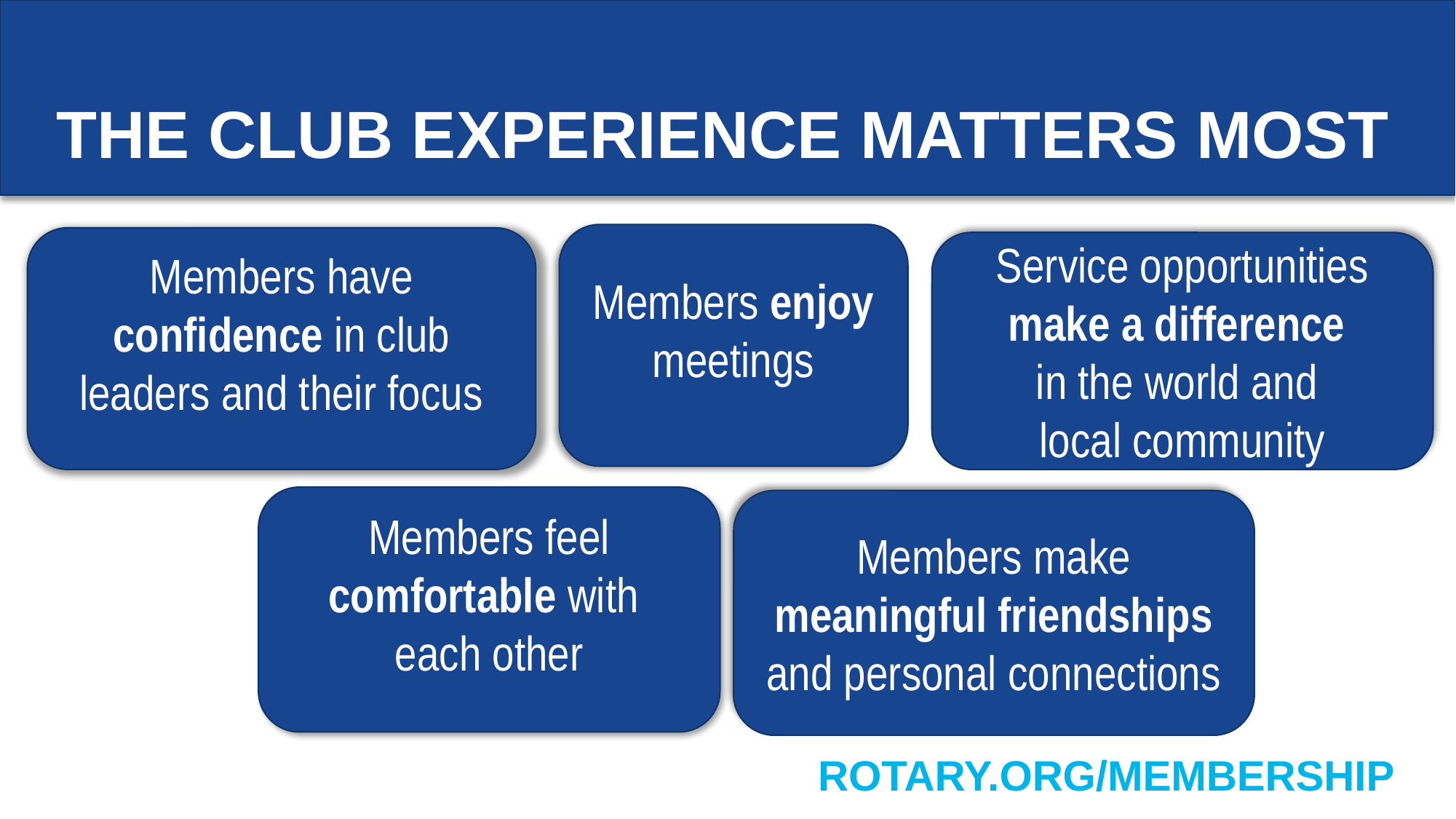

# The club experience matters most
10
Members enjoy meetings

Members have confidence in club leaders and their focus

Service opportunities make a difference
in the world and
local community
Members feel comfortable with
each other

Members make meaningful friendships and personal connections
ROTARY.ORG/MEMBERSHIP